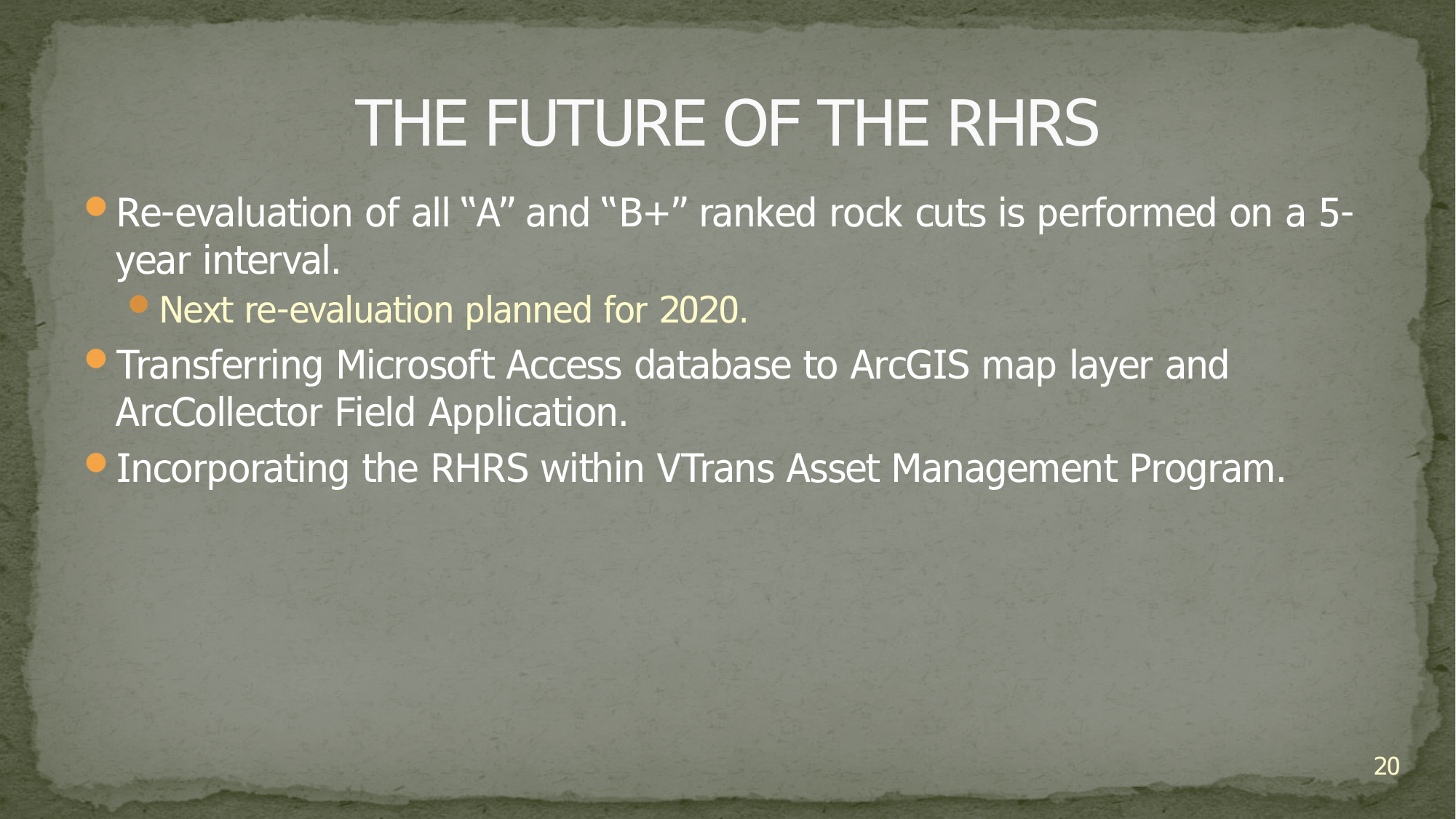

# THE FUTURE OF THE RHRS
Re-evaluation of all “A” and “B+” ranked rock cuts is performed on a 5-year interval.
Next re-evaluation planned for 2020.
Transferring Microsoft Access database to ArcGIS map layer and ArcCollector Field Application.
Incorporating the RHRS within VTrans Asset Management Program.

20